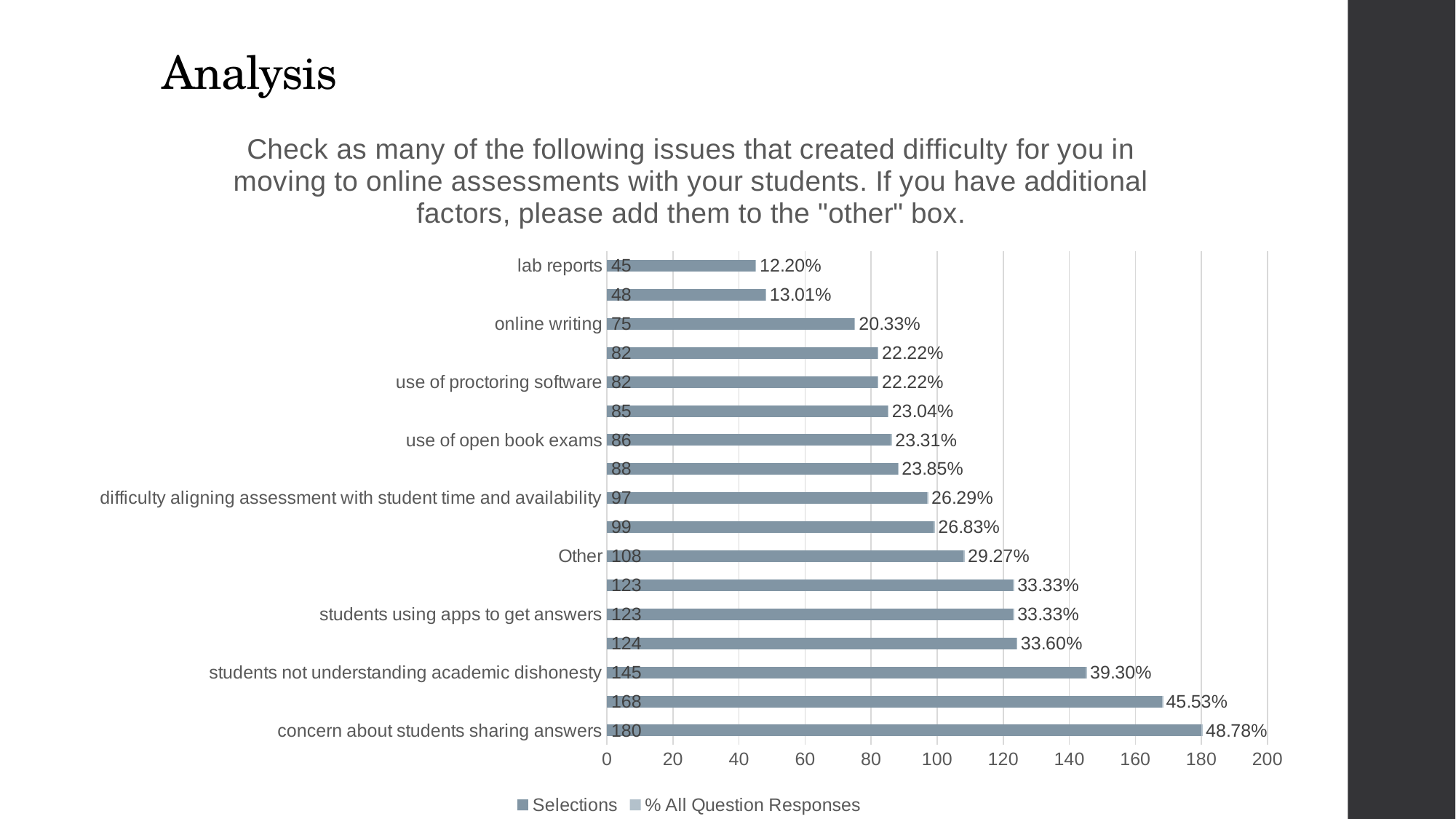

# Analysis

### Chart: Check as many of the following issues that created difficulty for you in moving to online assessments with your students. If you have additional factors, please add them to the "other" box.

| Category | Selections | % All Question Responses  |
|---|---|---|
| concern about students sharing answers | 180.0 | 0.4878 |
| not all students have access to specialized equipment (microscopes, keyboards, etc) | 168.0 | 0.4553 |
| students not understanding academic dishonesty | 145.0 | 0.393 |
| time requirement for students | 124.0 | 0.336 |
| students using apps to get answers | 123.0 | 0.3333 |
| students plagiarizing work online while taking assessments | 123.0 | 0.3333 |
| Other | 108.0 | 0.2927 |
| grades on various assessments higher online than they were in person | 99.0 | 0.2683 |
| difficulty aligning assessment with student time and availability | 97.0 | 0.2629 |
| issues with multiple choice quizzes and exams | 88.0 | 0.2385 |
| use of open book exams | 86.0 | 0.2331 |
| student authentication guaranteeing student work is student being graded | 85.0 | 0.2304 |
| use of proctoring software | 82.0 | 0.2222 |
| adequate use of discussion boards | 82.0 | 0.2222 |
| online writing | 75.0 | 0.2033 |
| no issues with online assessment | 48.0 | 0.1301 |
| lab reports | 45.0 | 0.122 |